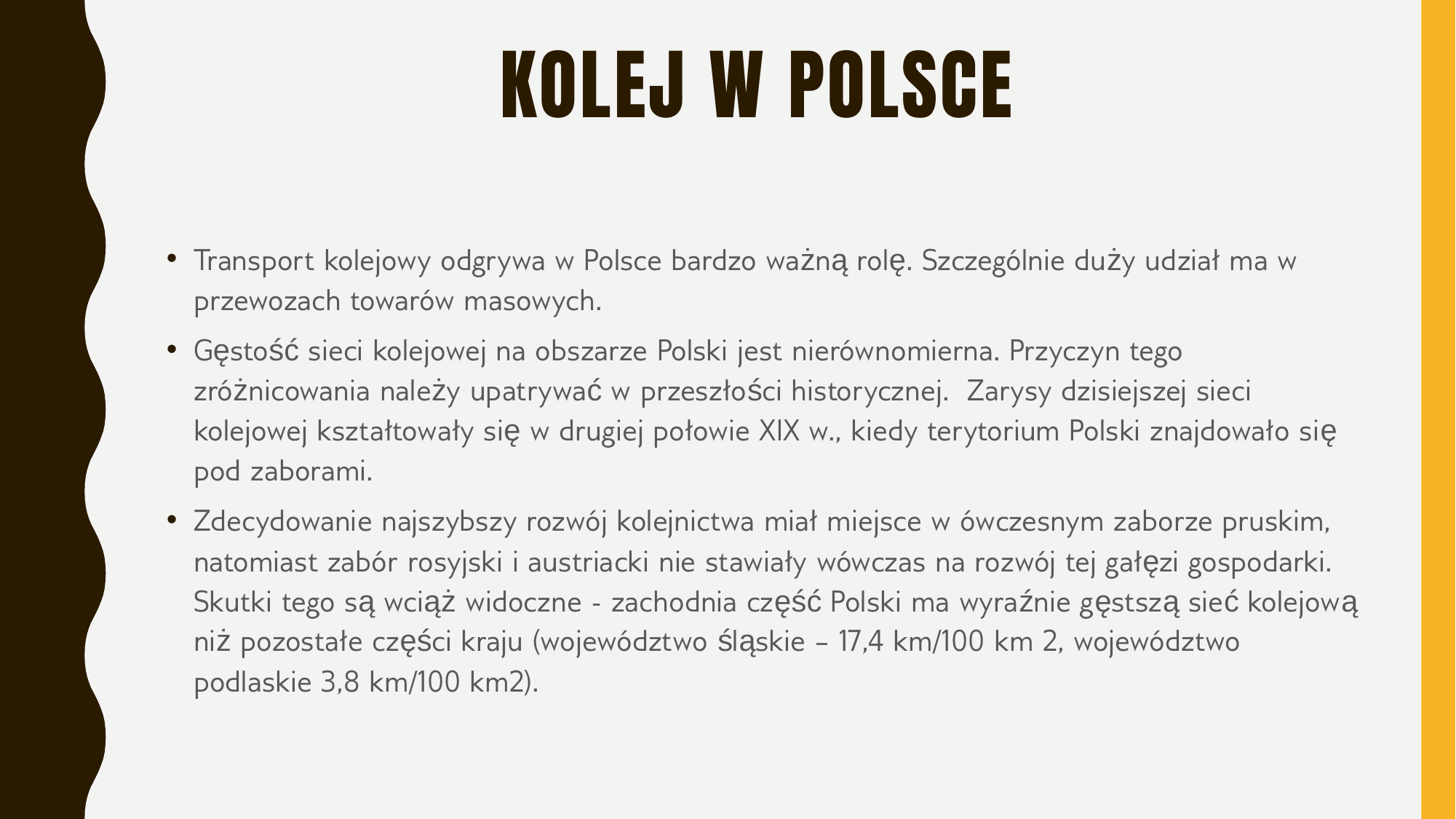

# Kolej w Polsce
Transport kolejowy odgrywa w Polsce bardzo ważną rolę. Szczególnie duży udział ma w przewozach towarów masowych.
Gęstość sieci kolejowej na obszarze Polski jest nierównomierna. Przyczyn tego zróżnicowania należy upatrywać w przeszłości historycznej.  Zarysy dzisiejszej sieci kolejowej kształtowały się w drugiej połowie XIX w., kiedy terytorium Polski znajdowało się pod zaborami.
Zdecydowanie najszybszy rozwój kolejnictwa miał miejsce w ówczesnym zaborze pruskim, natomiast zabór rosyjski i austriacki nie stawiały wówczas na rozwój tej gałęzi gospodarki. Skutki tego są wciąż widoczne - zachodnia część Polski ma wyraźnie gęstszą sieć kolejową niż pozostałe części kraju (województwo śląskie – 17,4 km/100 km 2, województwo podlaskie 3,8 km/100 km2).